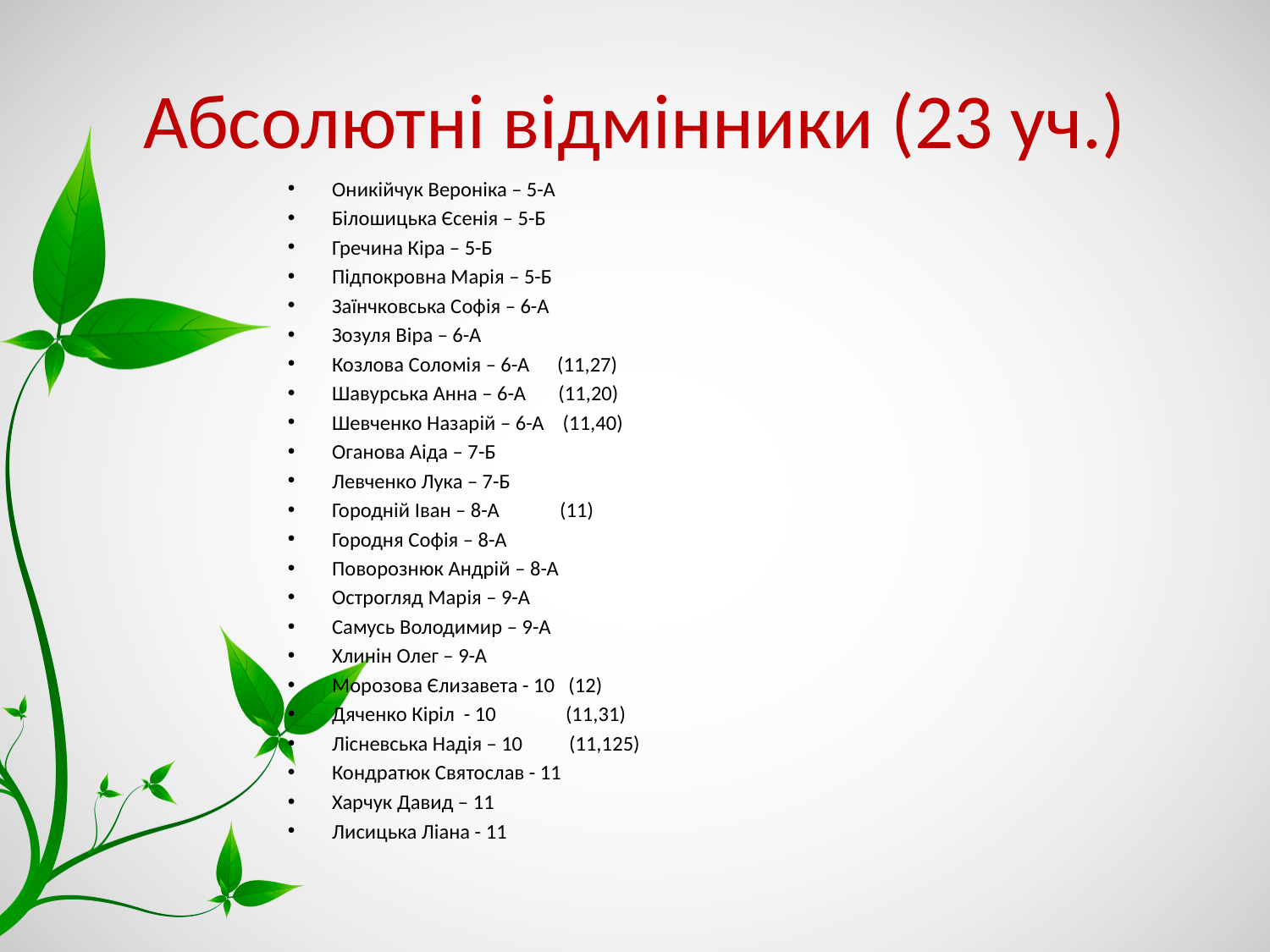

# Абсолютні відмінники (23 уч.)
Оникійчук Вероніка – 5-А
Білошицька Єсенія – 5-Б
Гречина Кіра – 5-Б
Підпокровна Марія – 5-Б
Заїнчковська Софія – 6-А
Зозуля Віра – 6-А
Козлова Соломія – 6-А      (11,27)
Шавурська Анна – 6-А       (11,20)
Шевченко Назарій – 6-А    (11,40)
Оганова Аіда – 7-Б
Левченко Лука – 7-Б
Городній Іван – 8-А             (11)
Городня Софія – 8-А
Поворознюк Андрій – 8-А
Острогляд Марія – 9-А
Самусь Володимир – 9-А
Хлинін Олег – 9-А
Морозова Єлизавета - 10   (12)
Дяченко Кіріл  - 10               (11,31)
Лісневська Надія – 10          (11,125)
Кондратюк Святослав - 11
Харчук Давид – 11
Лисицька Ліана - 11